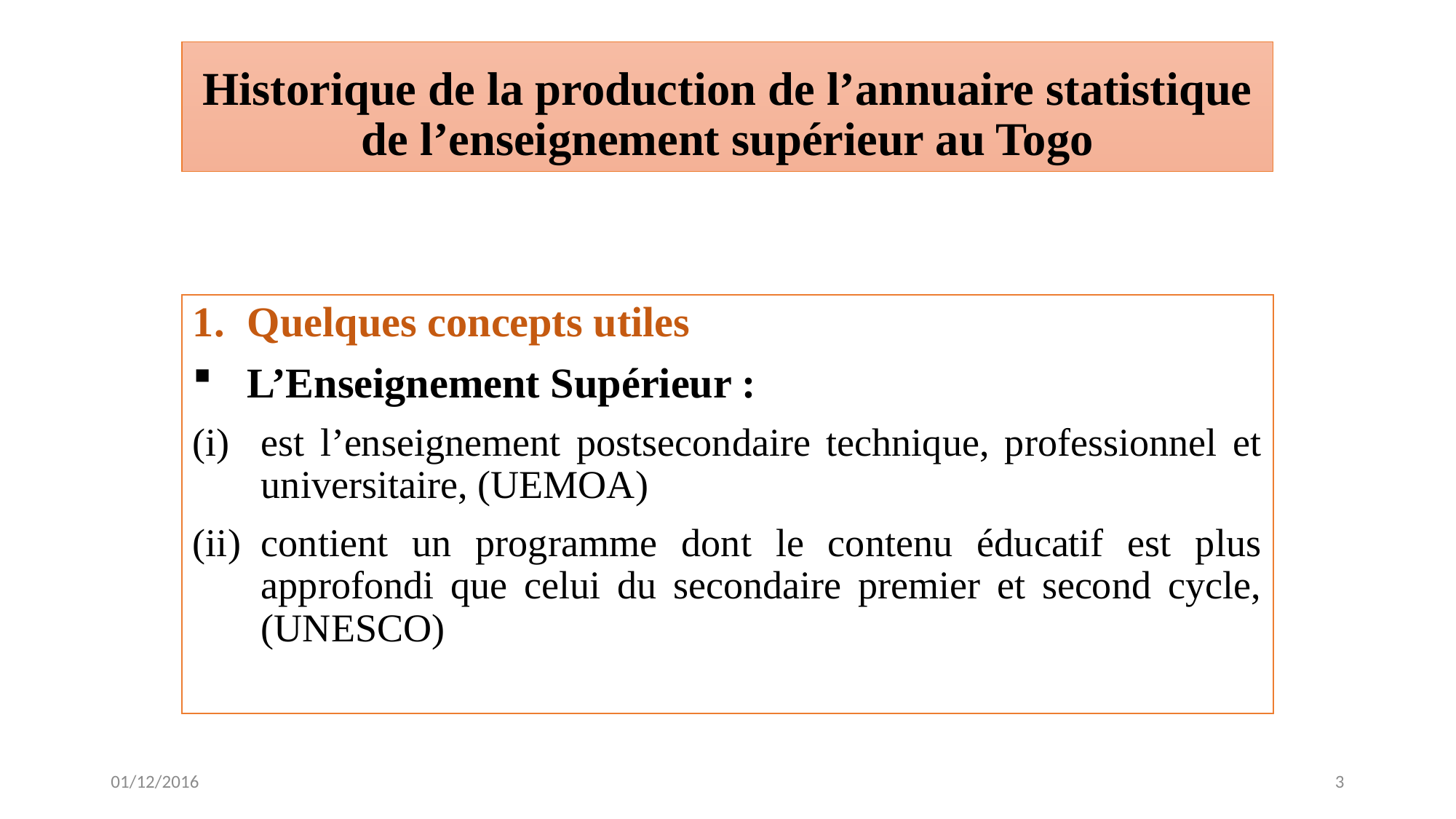

# Historique de la production de l’annuaire statistique de l’enseignement supérieur au Togo
Quelques concepts utiles
L’Enseignement Supérieur :
est l’enseignement postsecondaire technique, professionnel et universitaire, (UEMOA)
contient un programme dont le contenu éducatif est plus approfondi que celui du secondaire premier et second cycle, (UNESCO)

01/12/2016
3